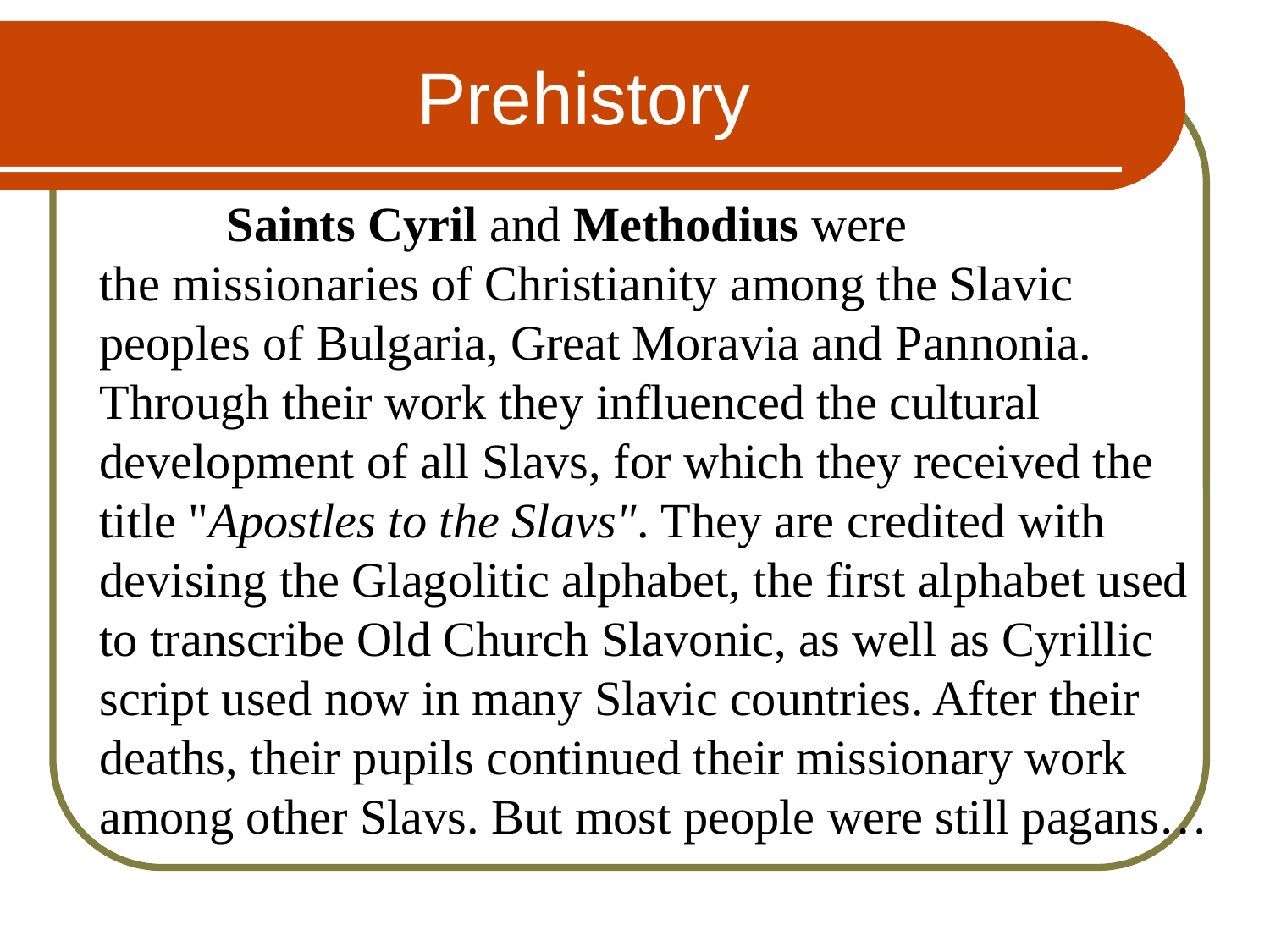

# Prehistory
	Saints Cyril and Methodius were the missionaries of Christianity among the Slavic peoples of Bulgaria, Great Moravia and Pannonia. Through their work they influenced the cultural development of all Slavs, for which they received the title "Apostles to the Slavs". They are credited with devising the Glagolitic alphabet, the first alphabet used to transcribe Old Church Slavonic, as well as Cyrillic script used now in many Slavic countries. After their deaths, their pupils continued their missionary work among other Slavs. But most people were still pagans…